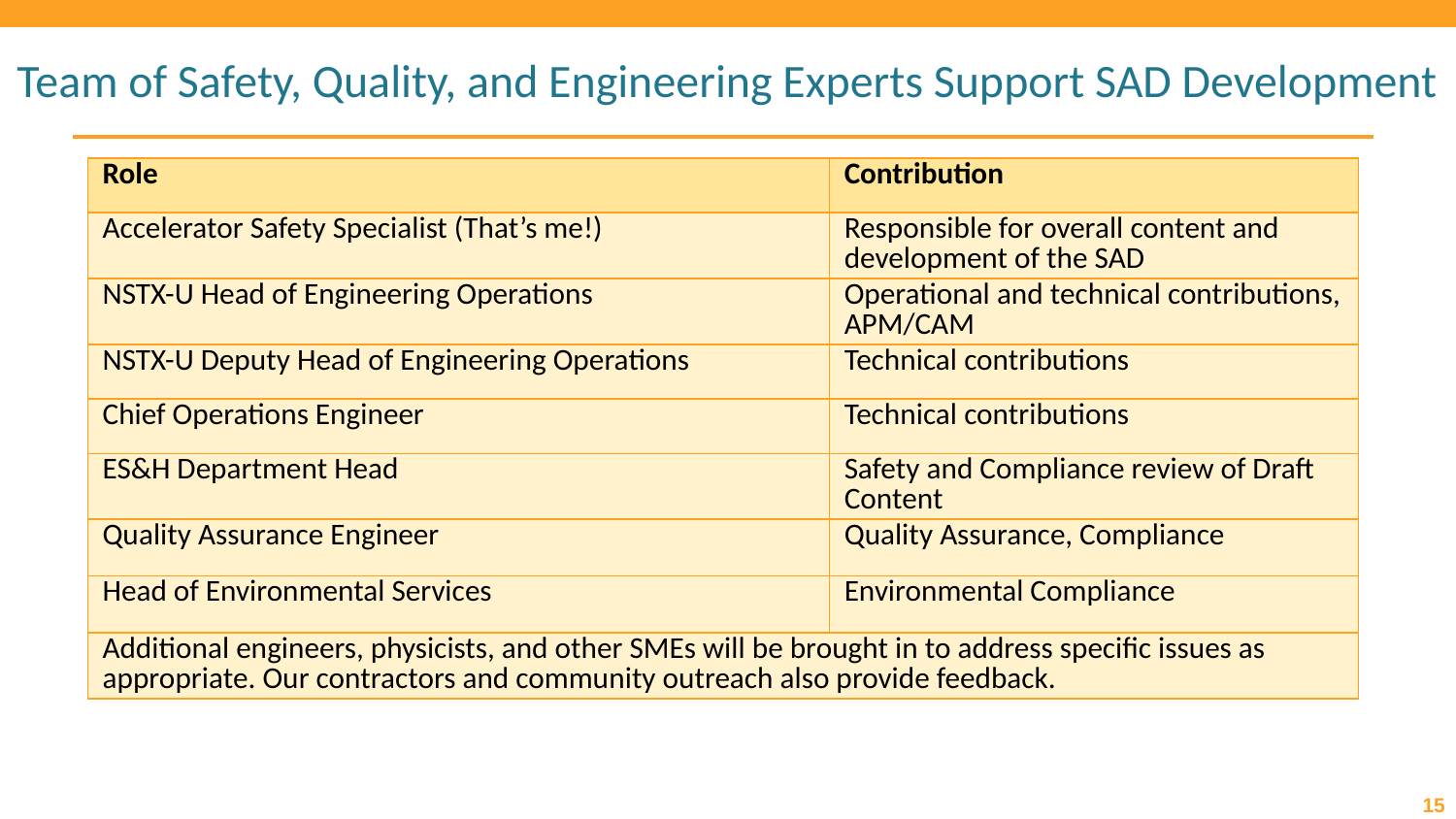

# Team of Safety, Quality, and Engineering Experts Support SAD Development
| Role | Contribution |
| --- | --- |
| Accelerator Safety Specialist (That’s me!) | Responsible for overall content and development of the SAD |
| NSTX-U Head of Engineering Operations | Operational and technical contributions, APM/CAM |
| NSTX-U Deputy Head of Engineering Operations | Technical contributions |
| Chief Operations Engineer | Technical contributions |
| ES&H Department Head | Safety and Compliance review of Draft Content |
| Quality Assurance Engineer | Quality Assurance, Compliance |
| Head of Environmental Services | Environmental Compliance |
| Additional engineers, physicists, and other SMEs will be brought in to address specific issues as appropriate. Our contractors and community outreach also provide feedback. |  |